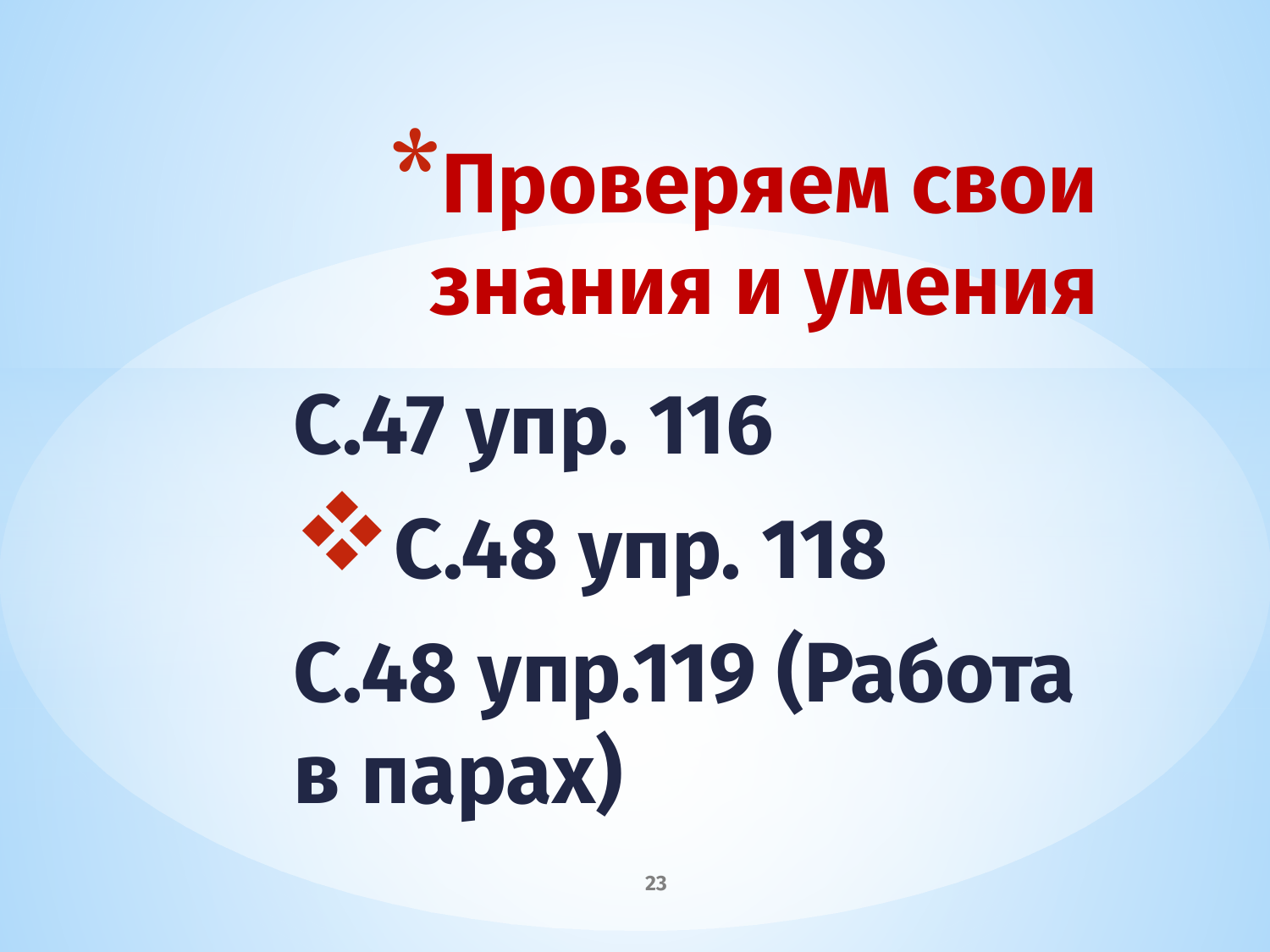

# Проверяем свои знания и умения
С.47 упр. 116
С.48 упр. 118
С.48 упр.119 (Работа в парах)
23